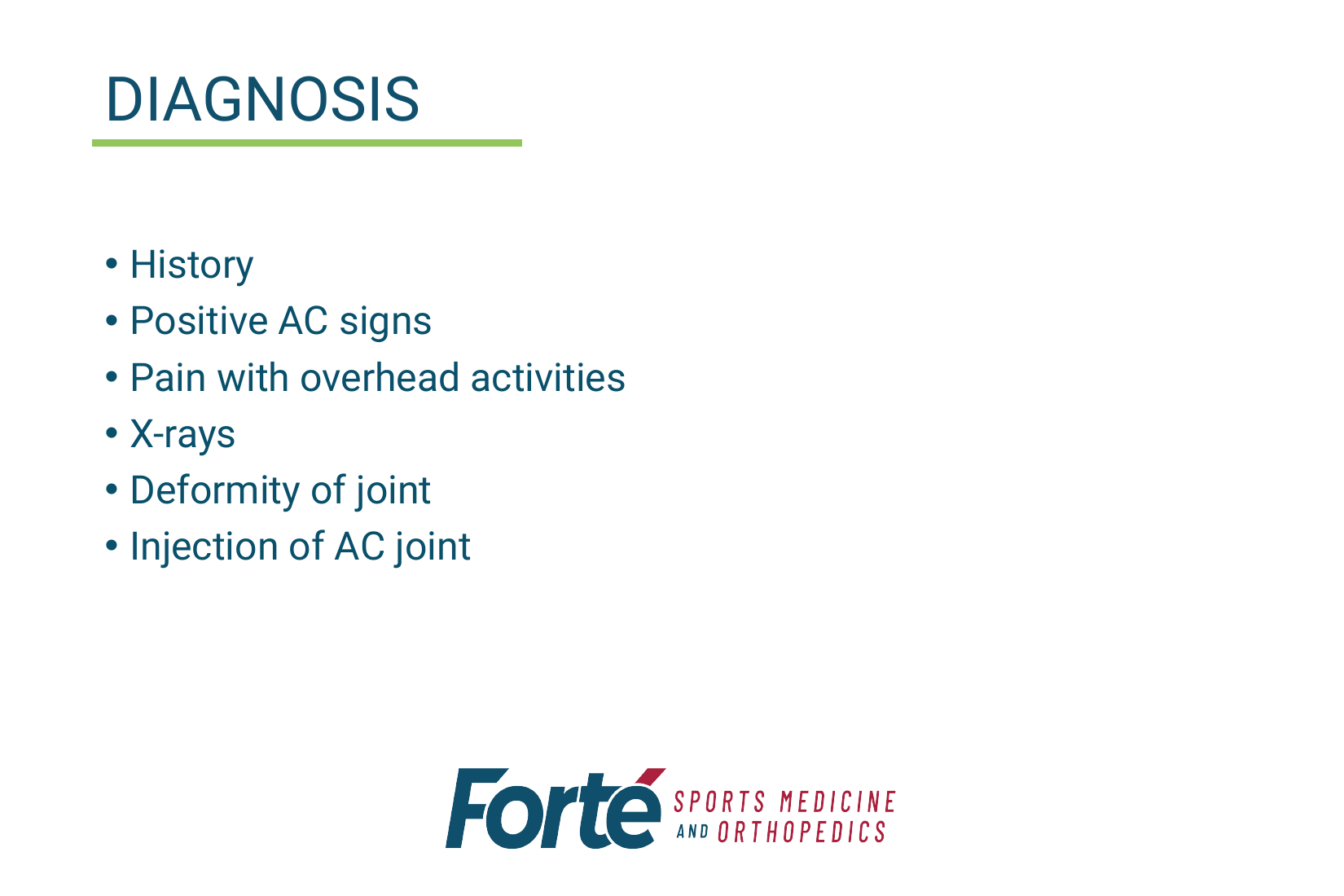

# DIAGNOSIS
History
Positive AC signs
Pain with overhead activities
X-rays
Deformity of joint
Injection of AC joint